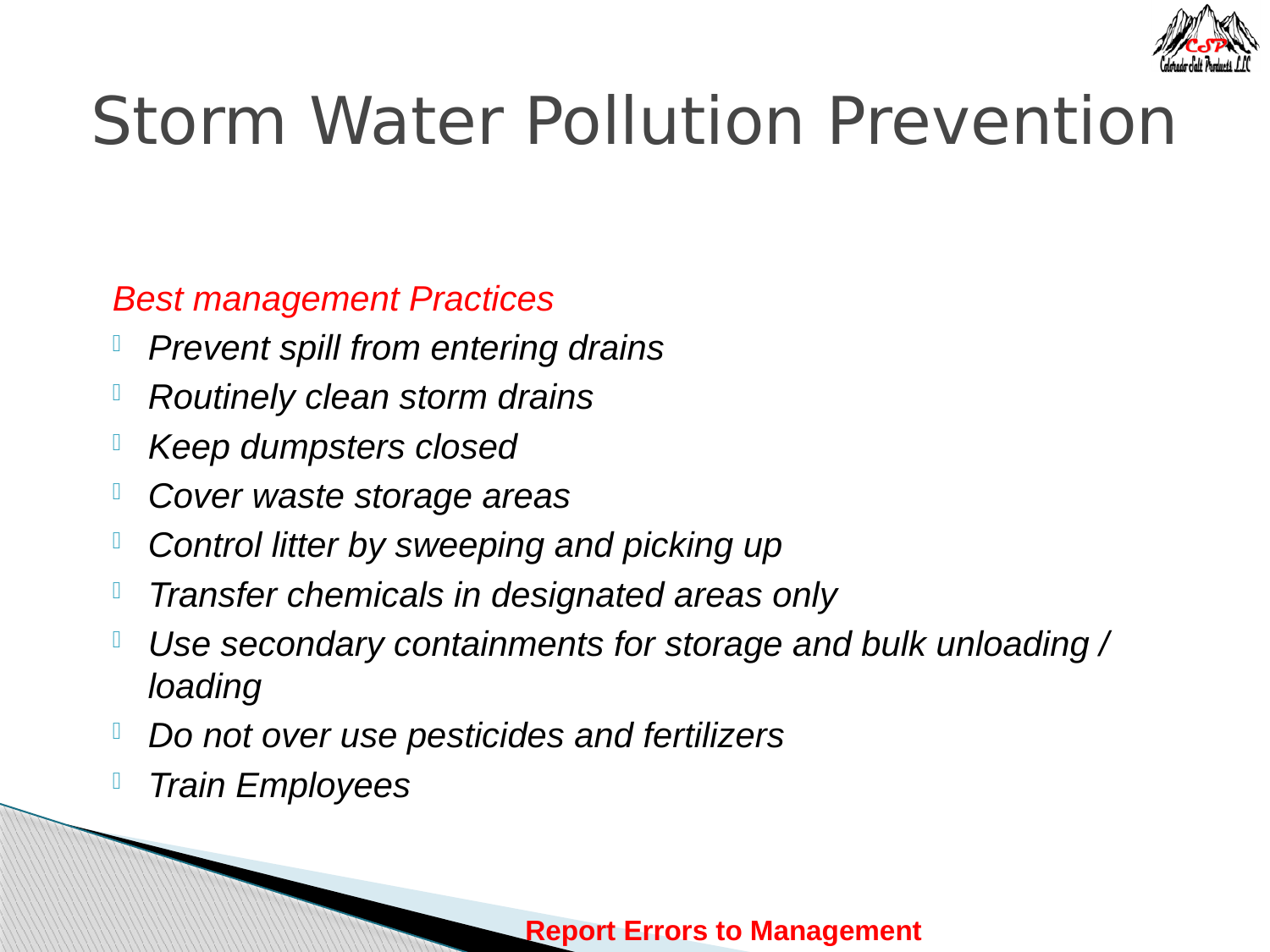

# Storm Water Pollution Prevention

Best management Practices
Prevent spill from entering drains
Routinely clean storm drains
Keep dumpsters closed
Cover waste storage areas
Control litter by sweeping and picking up
Transfer chemicals in designated areas only
Use secondary containments for storage and bulk unloading / loading
Do not over use pesticides and fertilizers
Train Employees

Report Errors to Management